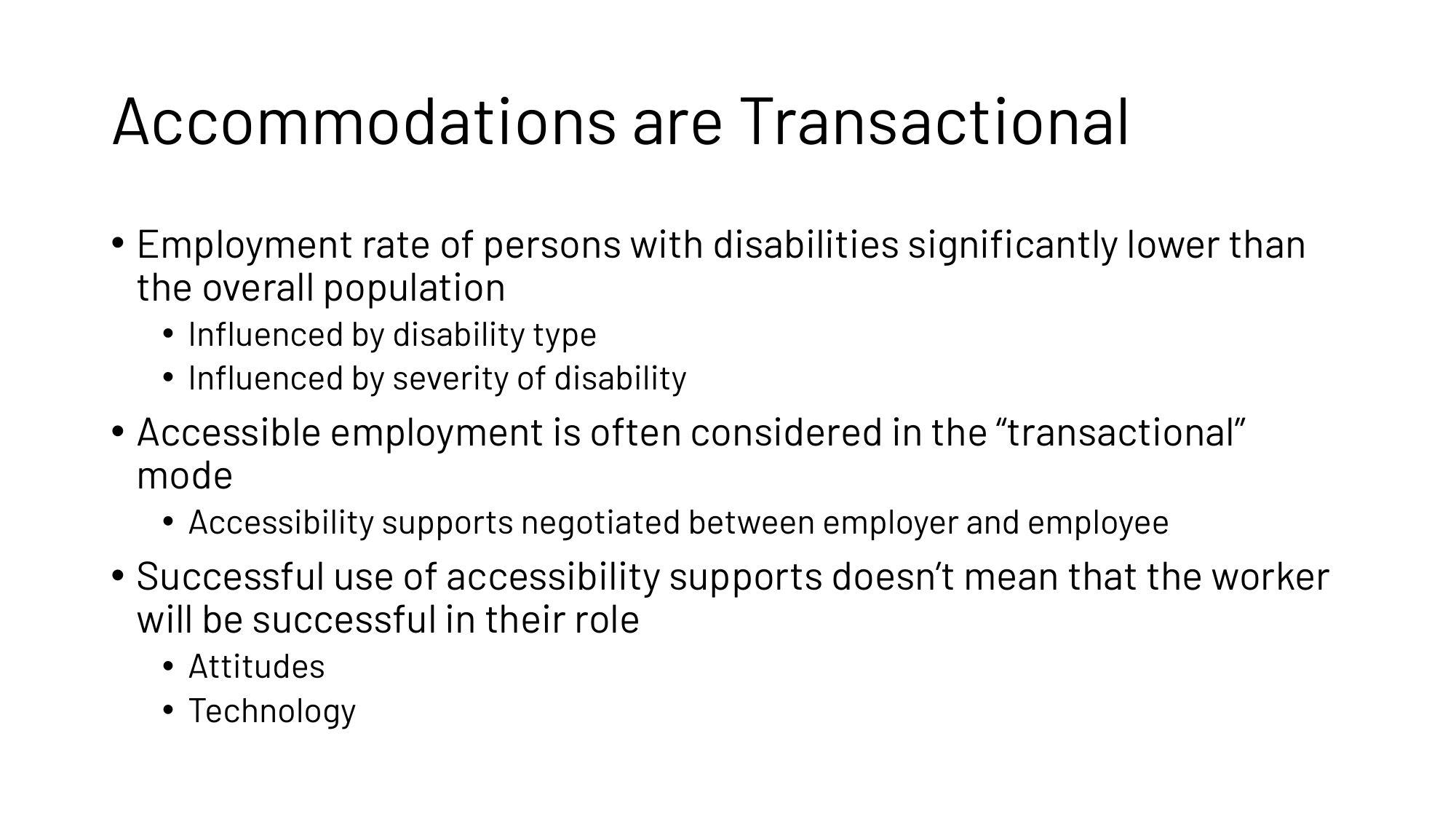

# Accommodations are Transactional
Employment rate of persons with disabilities significantly lower than the overall population
Influenced by disability type
Influenced by severity of disability
Accessible employment is often considered in the “transactional” mode
Accessibility supports negotiated between employer and employee
Successful use of accessibility supports doesn’t mean that the worker will be successful in their role
Attitudes
Technology